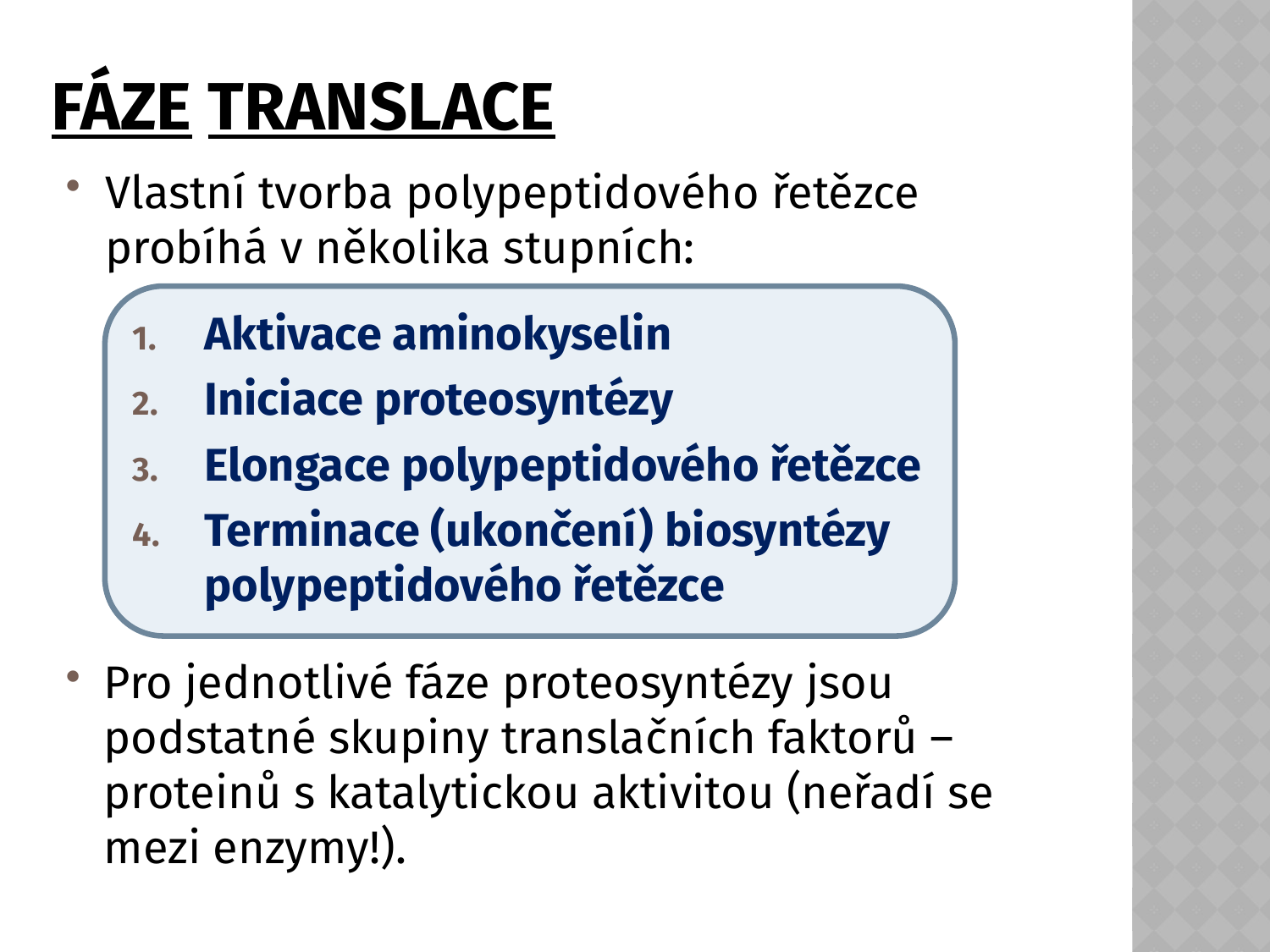

# Fáze translace
Vlastní tvorba polypeptidového řetězce probíhá v několika stupních:
Aktivace aminokyselin
Iniciace proteosyntézy
Elongace polypeptidového řetězce
Terminace (ukončení) biosyntézy polypeptidového řetězce
Pro jednotlivé fáze proteosyntézy jsou podstatné skupiny translačních faktorů – proteinů s katalytickou aktivitou (neřadí se mezi enzymy!).